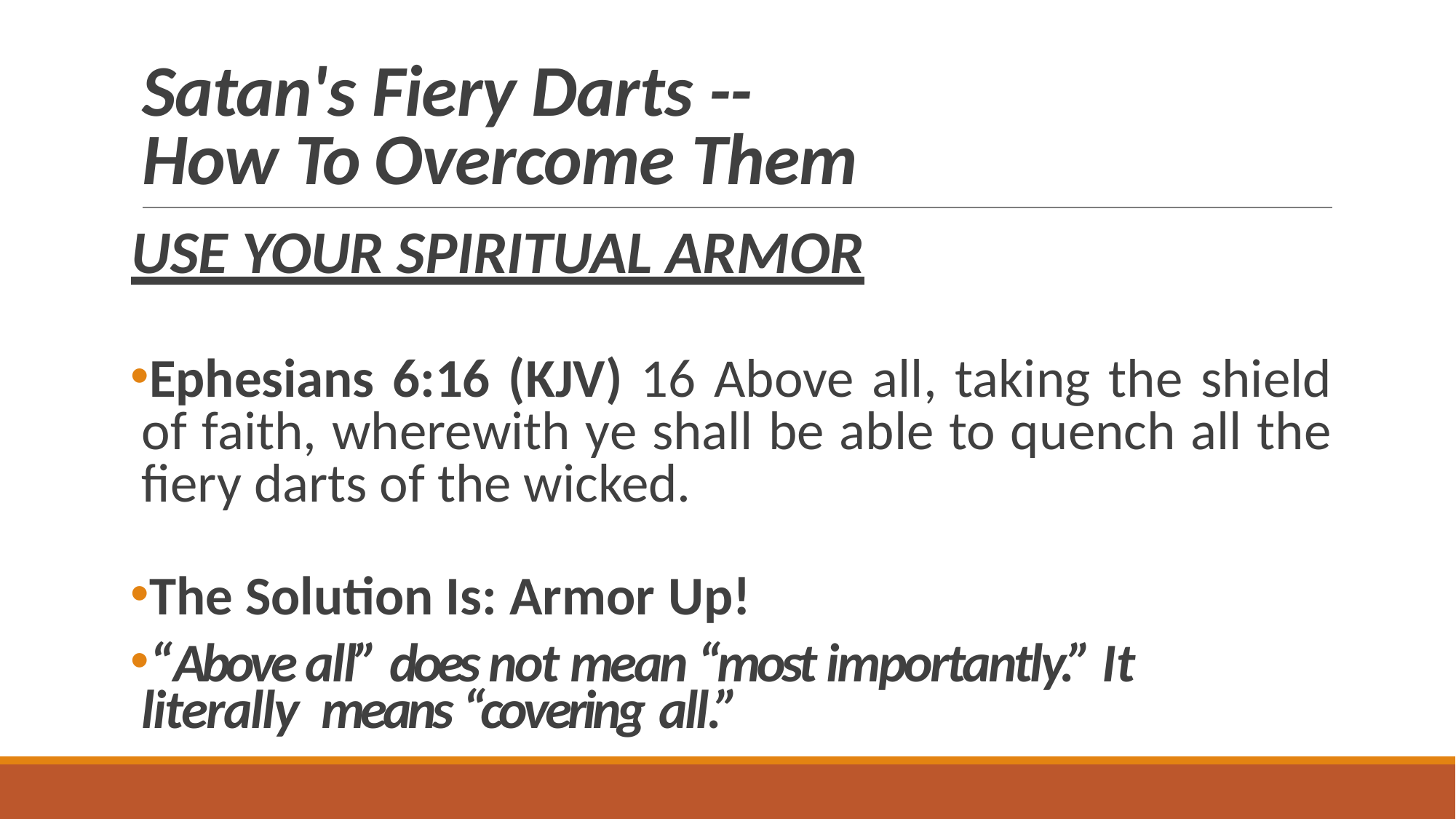

# Satan's Fiery Darts -- How To Overcome Them
USE YOUR SPIRITUAL ARMOR

Ephesians 6:16 (KJV) 16 Above all, taking the shield of faith, wherewith ye shall be able to quench all the fiery darts of the wicked.

The Solution Is: Armor Up!
“Above all” does not mean “most importantly.” It literally  means “covering all.”